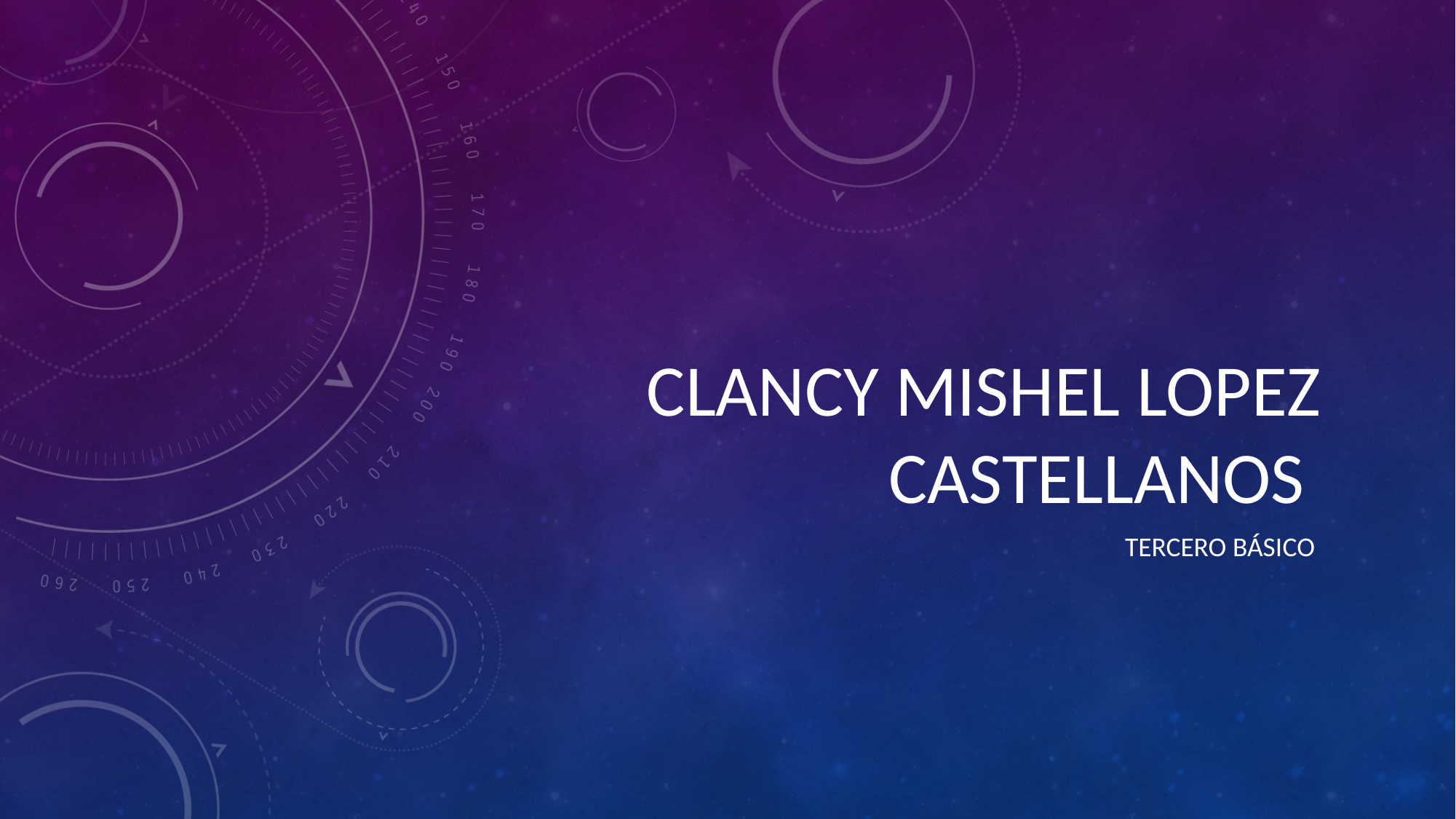

# Clancy mishel lopez castellanos
Tercero básico